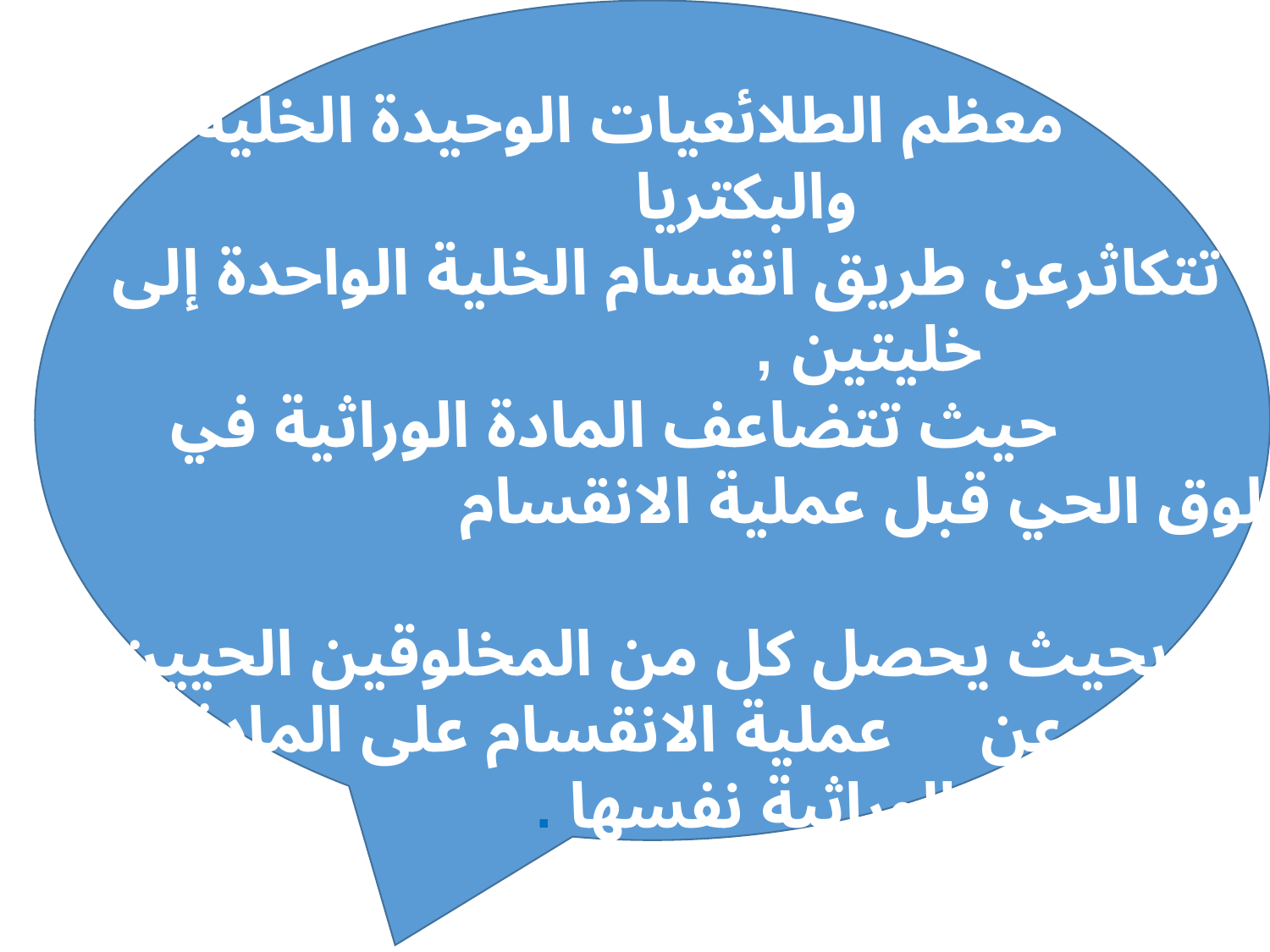

معظم الطلائعيات الوحيدة الخلية والبكتريا
         تتكاثرعن طريق انقسام الخلية الواحدة إلى خليتين ,
               حيث تتضاعف المادة الوراثية في المخلوق الحي قبل عملية الانقسام
            بحيث يحصل كل من المخلوقين الحيين الناتجين عن     عملية الانقسام على المادة الوراثية نفسها .